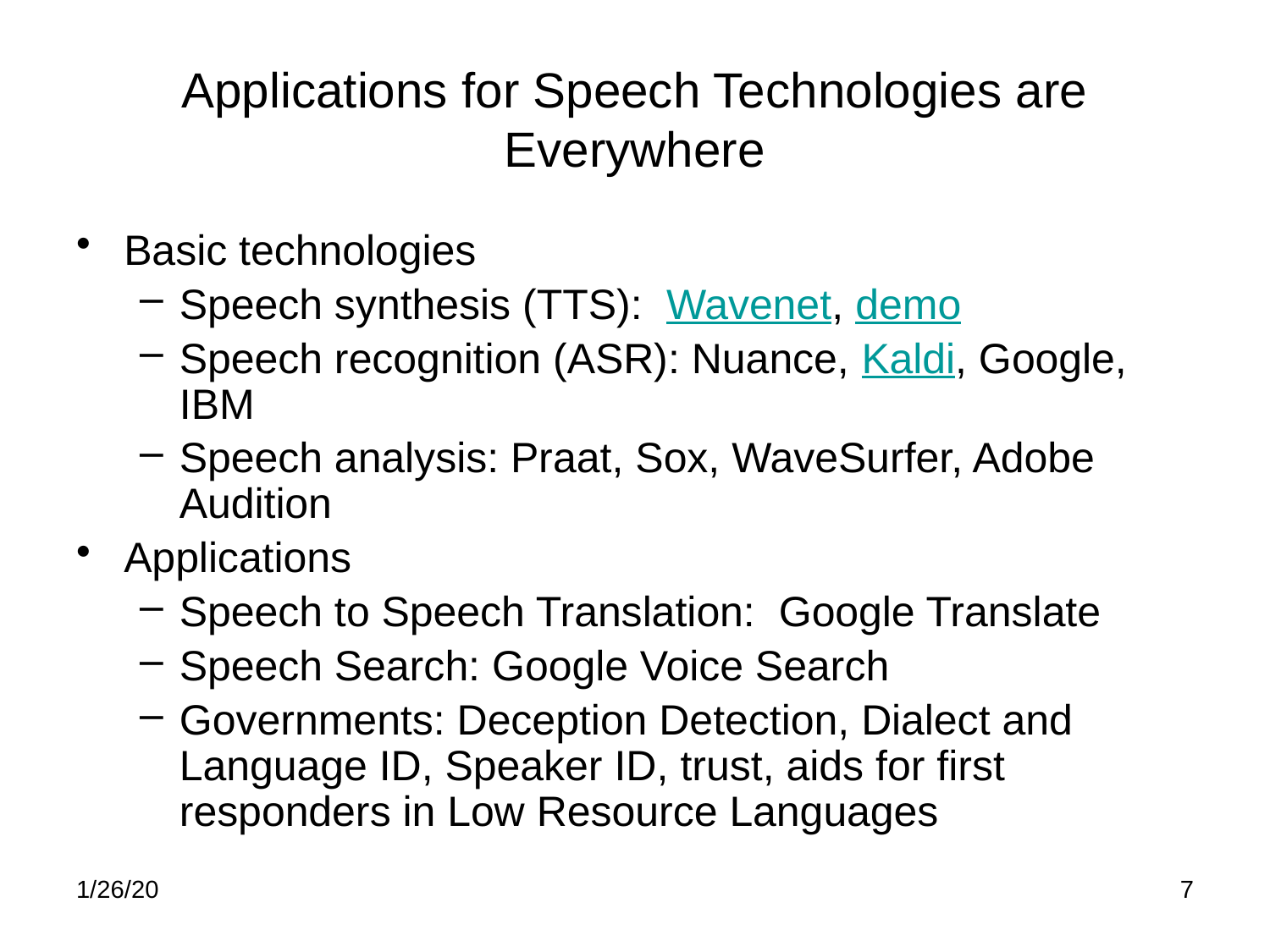

# Applications for Speech Technologies are Everywhere
Basic technologies
Speech synthesis (TTS):  Wavenet, demo
Speech recognition (ASR): Nuance, Kaldi, Google, IBM
Speech analysis: Praat, Sox, WaveSurfer, Adobe Audition
Applications
Speech to Speech Translation:  Google Translate
Speech Search: Google Voice Search
Governments: Deception Detection, Dialect and Language ID, Speaker ID, trust, aids for first responders in Low Resource Languages
1/26/20
7